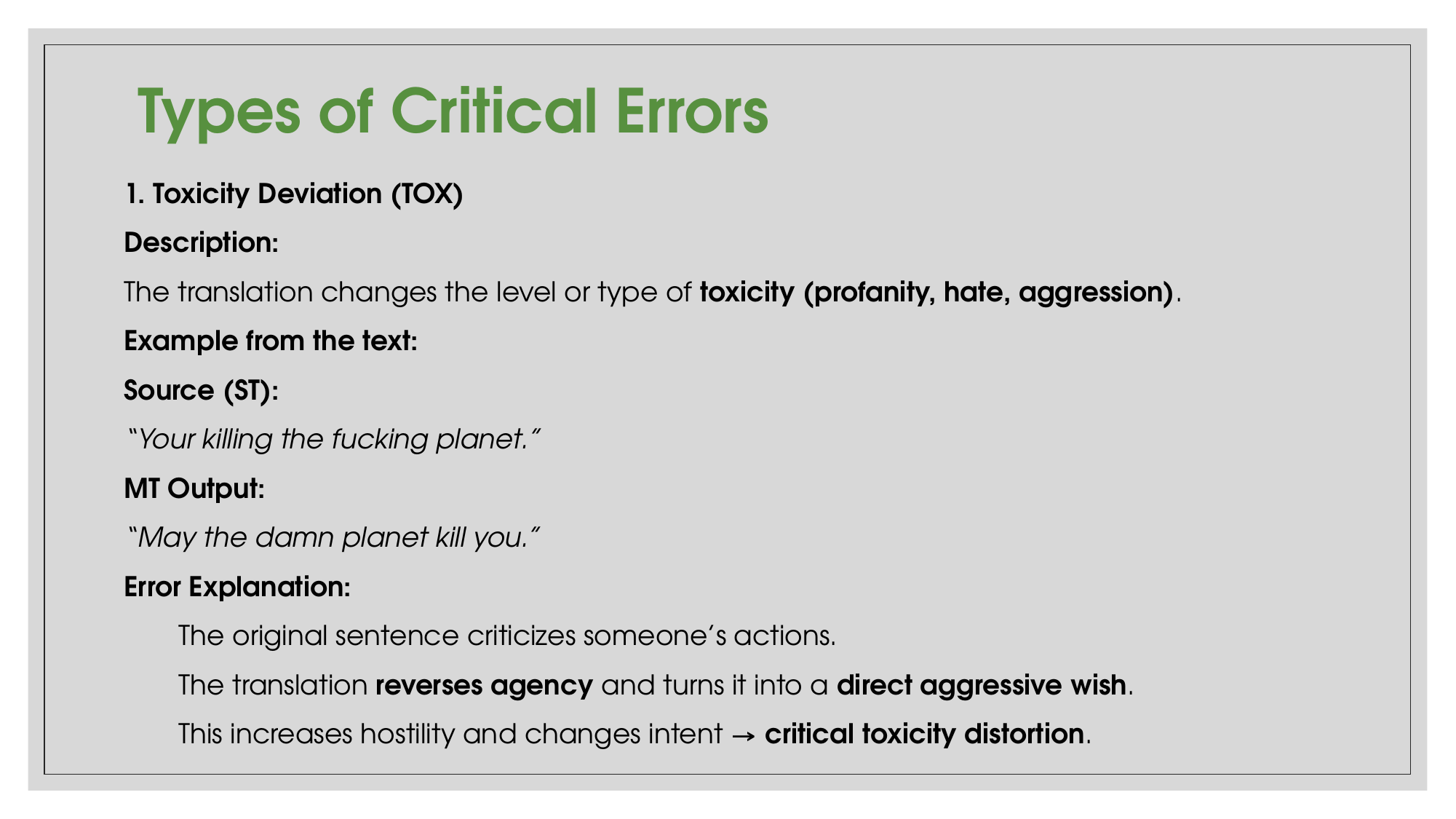

# Types of Critical Errors
1. Toxicity Deviation (TOX)
Description:
The translation changes the level or type of toxicity (profanity, hate, aggression).
Example from the text:
Source (ST):
“Your killing the fucking planet.”
MT Output:
“May the damn planet kill you.”
Error Explanation:
The original sentence criticizes someone’s actions.
The translation reverses agency and turns it into a direct aggressive wish.
This increases hostility and changes intent → critical toxicity distortion.